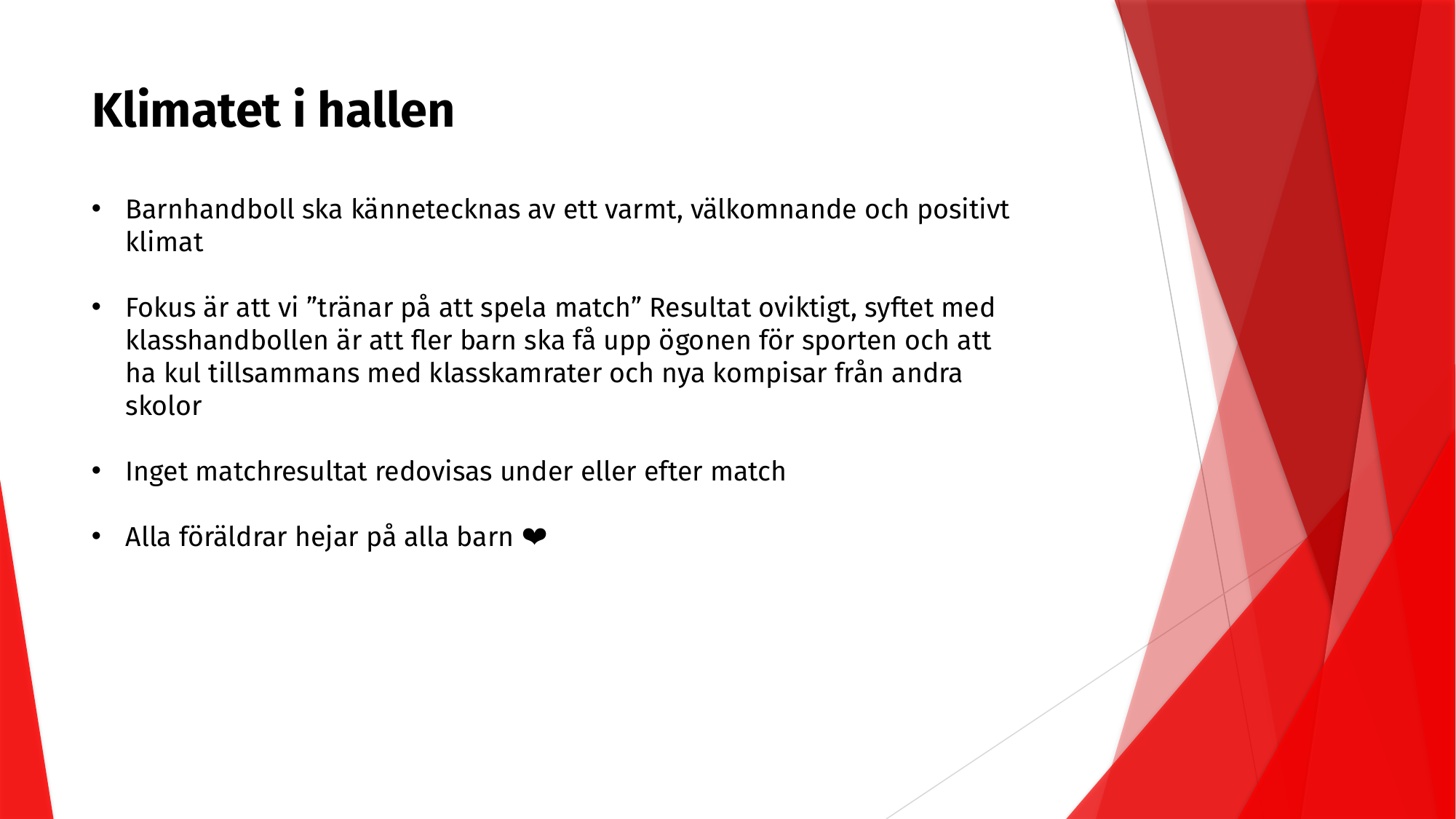

# Klimatet i hallen
Barnhandboll ska kännetecknas av ett varmt, välkomnande och positivt klimat
Fokus är att vi ”tränar på att spela match” Resultat oviktigt, syftet med klasshandbollen är att fler barn ska få upp ögonen för sporten och att ha kul tillsammans med klasskamrater och nya kompisar från andra skolor
Inget matchresultat redovisas under eller efter match
Alla föräldrar hejar på alla barn ❤️